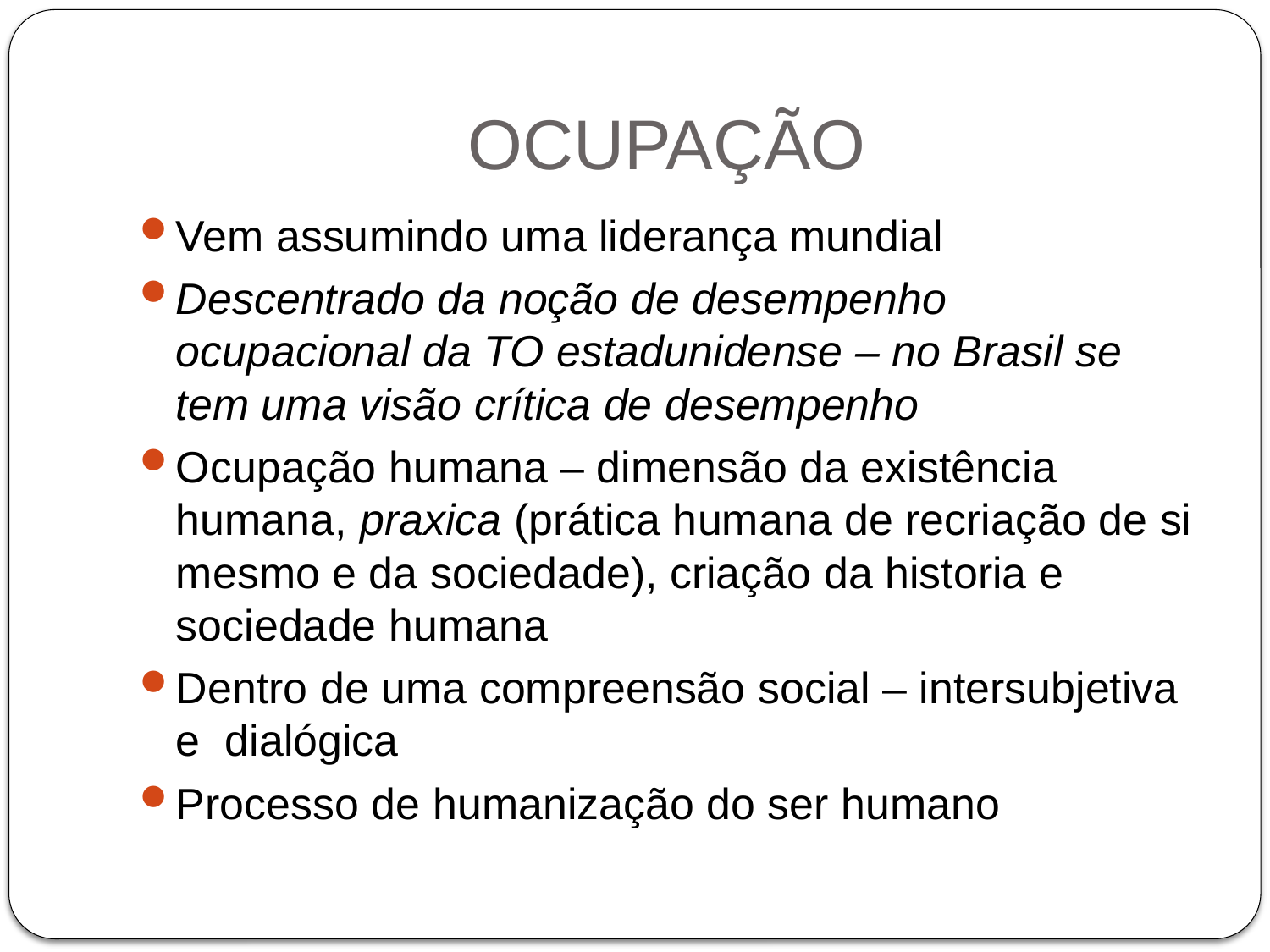

# OCUPAÇÃO
Vem assumindo uma liderança mundial
Descentrado da noção de desempenho ocupacional da TO estadunidense – no Brasil se tem uma visão crítica de desempenho
Ocupação humana – dimensão da existência humana, praxica (prática humana de recriação de si mesmo e da sociedade), criação da historia e sociedade humana
Dentro de uma compreensão social – intersubjetiva e  dialógica
Processo de humanização do ser humano